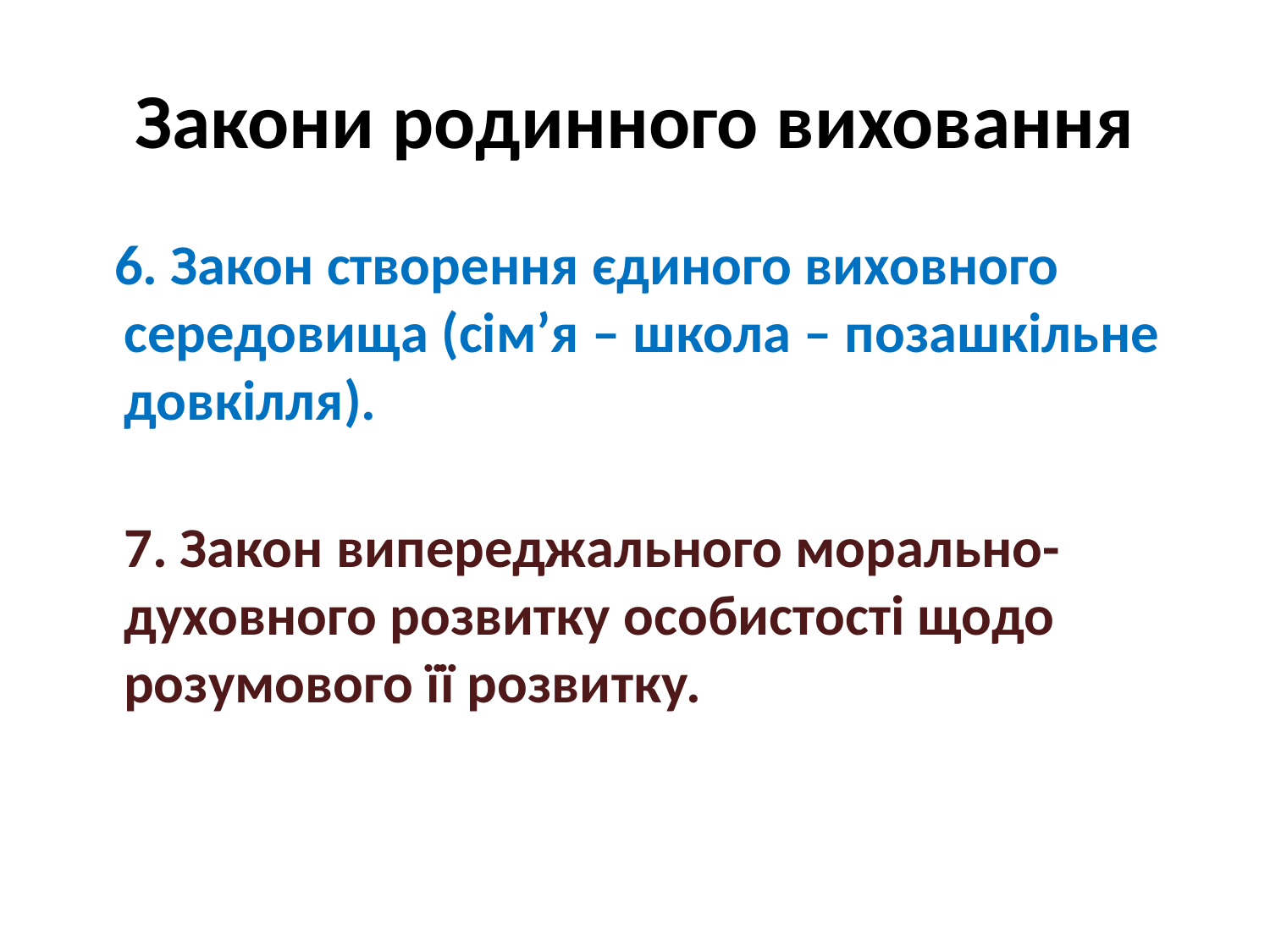

# Закони родинного виховання
   6. Закон створення єдиного виховного середовища (сім’я – школа – позашкільне довкілля).
7. Закон випереджального морально-духовного розвитку особистості щодо розумового її розвитку.